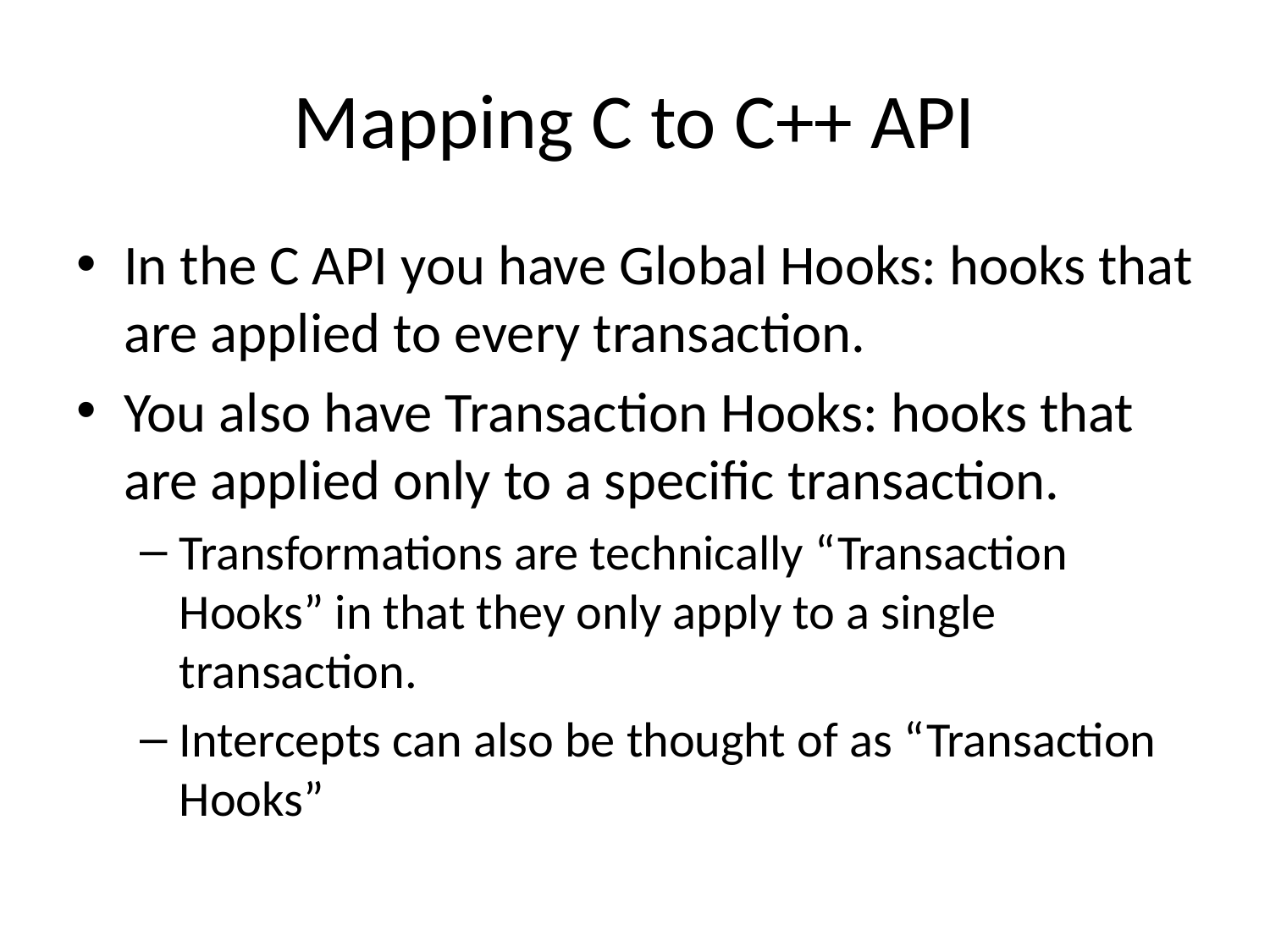

# Mapping C to C++ API
In the C API you have Global Hooks: hooks that are applied to every transaction.
You also have Transaction Hooks: hooks that are applied only to a specific transaction.
Transformations are technically “Transaction Hooks” in that they only apply to a single transaction.
Intercepts can also be thought of as “Transaction Hooks”